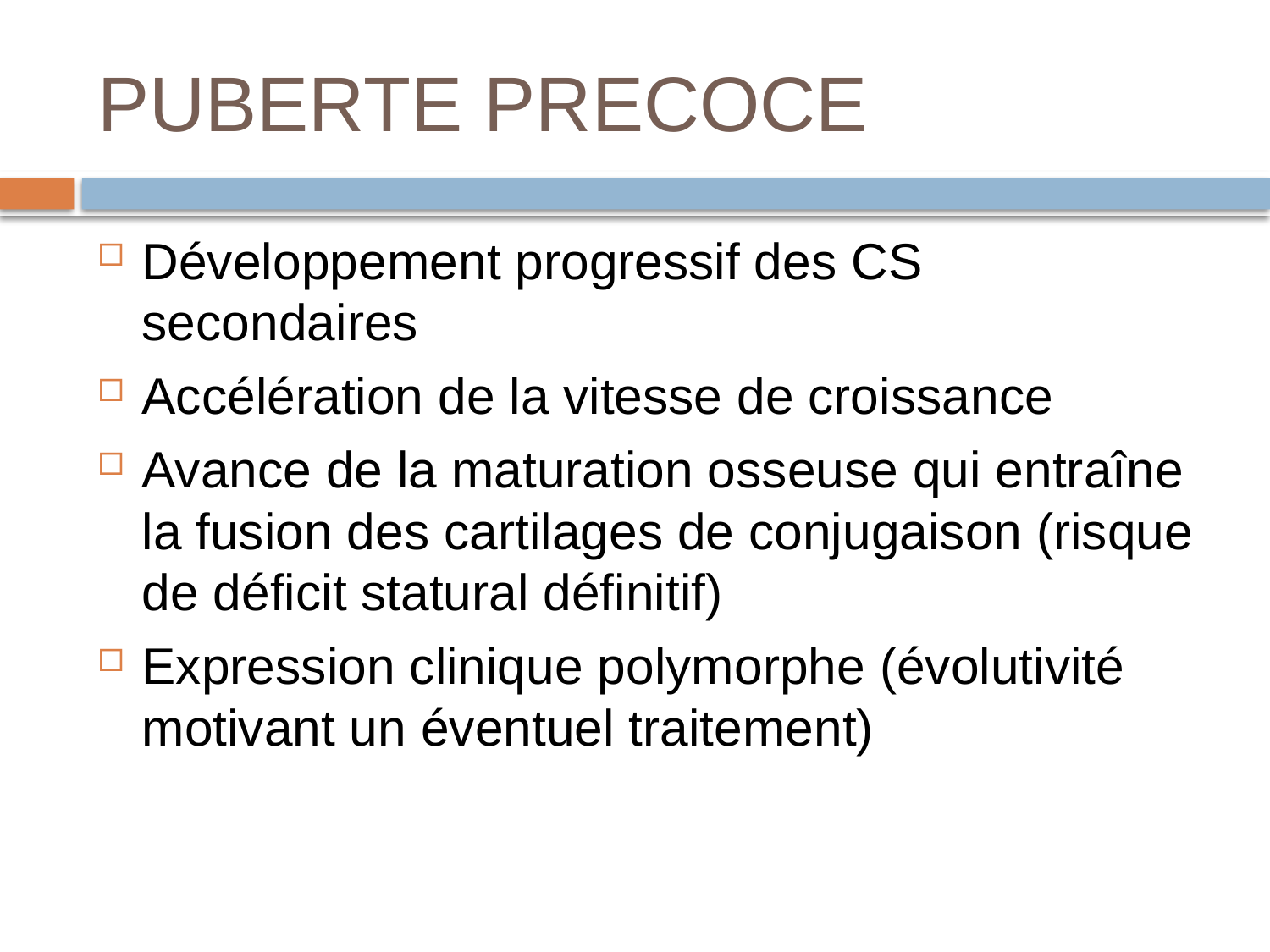

# PUBERTE PRECOCE
Développement progressif des CS secondaires
Accélération de la vitesse de croissance
Avance de la maturation osseuse qui entraîne la fusion des cartilages de conjugaison (risque de déficit statural définitif)
Expression clinique polymorphe (évolutivité motivant un éventuel traitement)